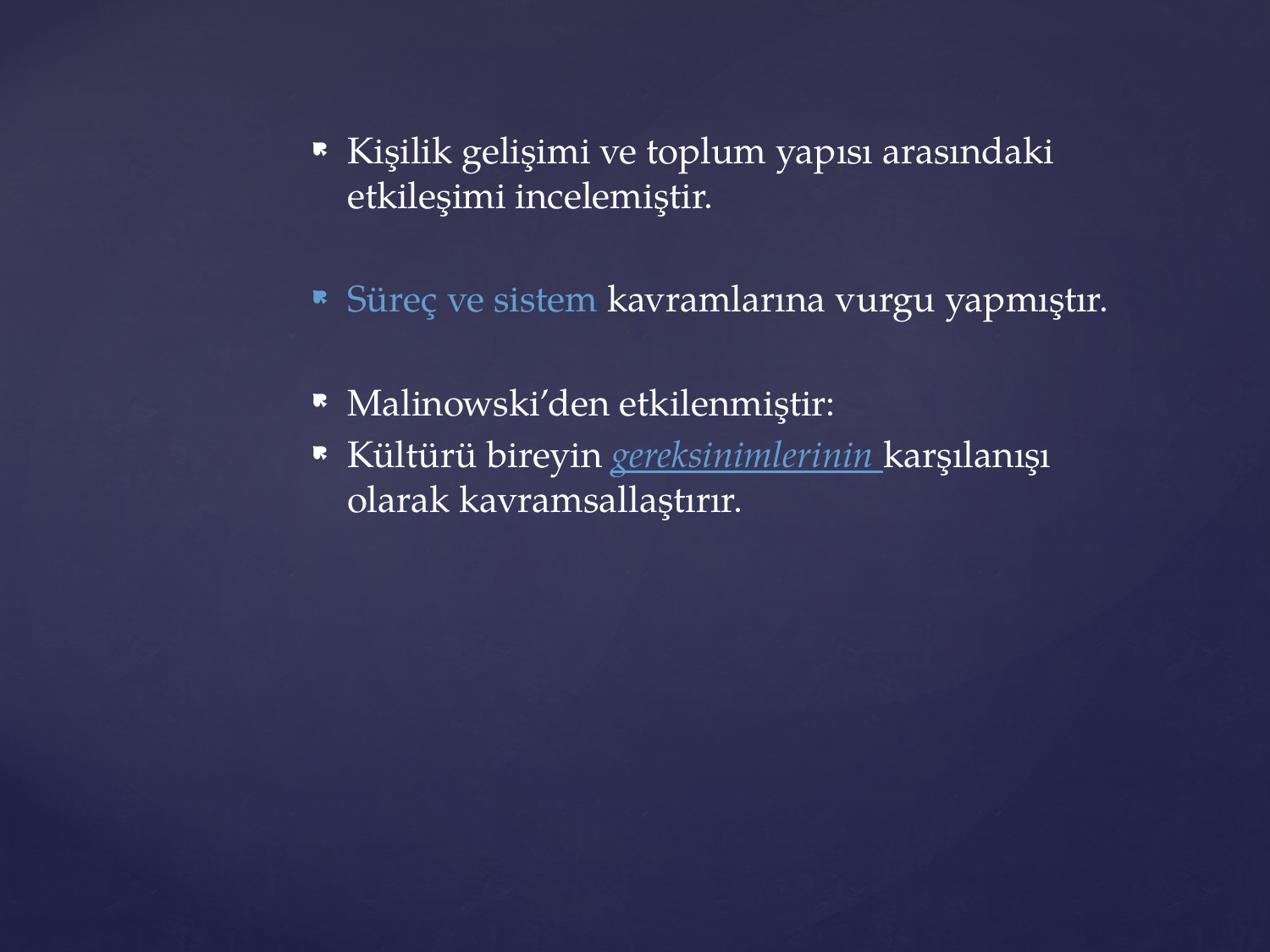

Kişilik gelişimi ve toplum yapısı arasındaki etkileşimi incelemiştir.

Süreç ve sistem kavramlarına vurgu yapmıştır.

Malinowski’den etkilenmiştir:
Kültürü bireyin gereksinimlerinin karşılanışı olarak kavramsallaştırır.

#